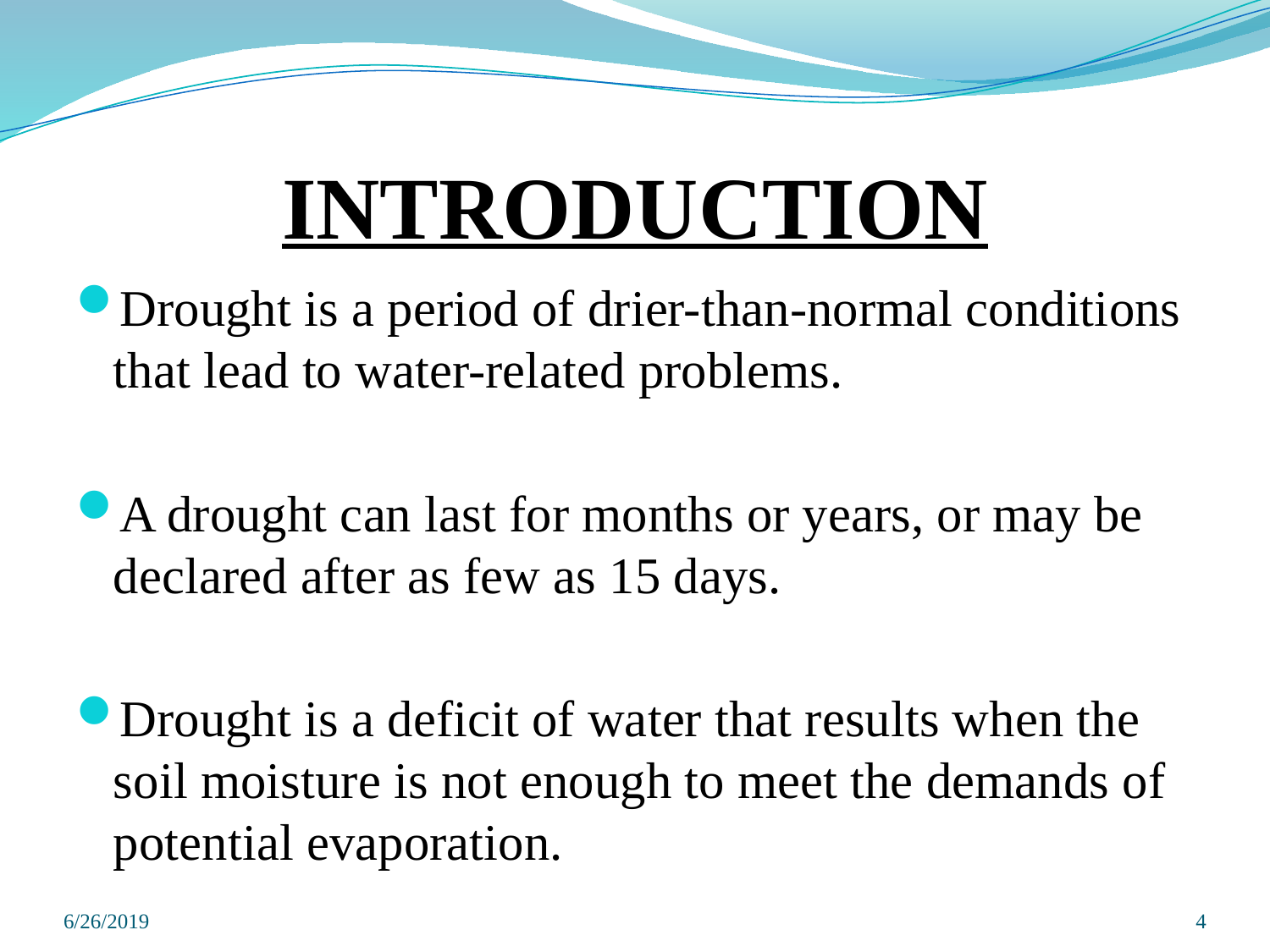

# INTRODUCTION
Drought is a period of drier-than-normal conditions that lead to water-related problems.

A drought can last for months or years, or may be declared after as few as 15 days.

Drought is a deficit of water that results when the soil moisture is not enough to meet the demands of potential evaporation.

6/26/2019
4